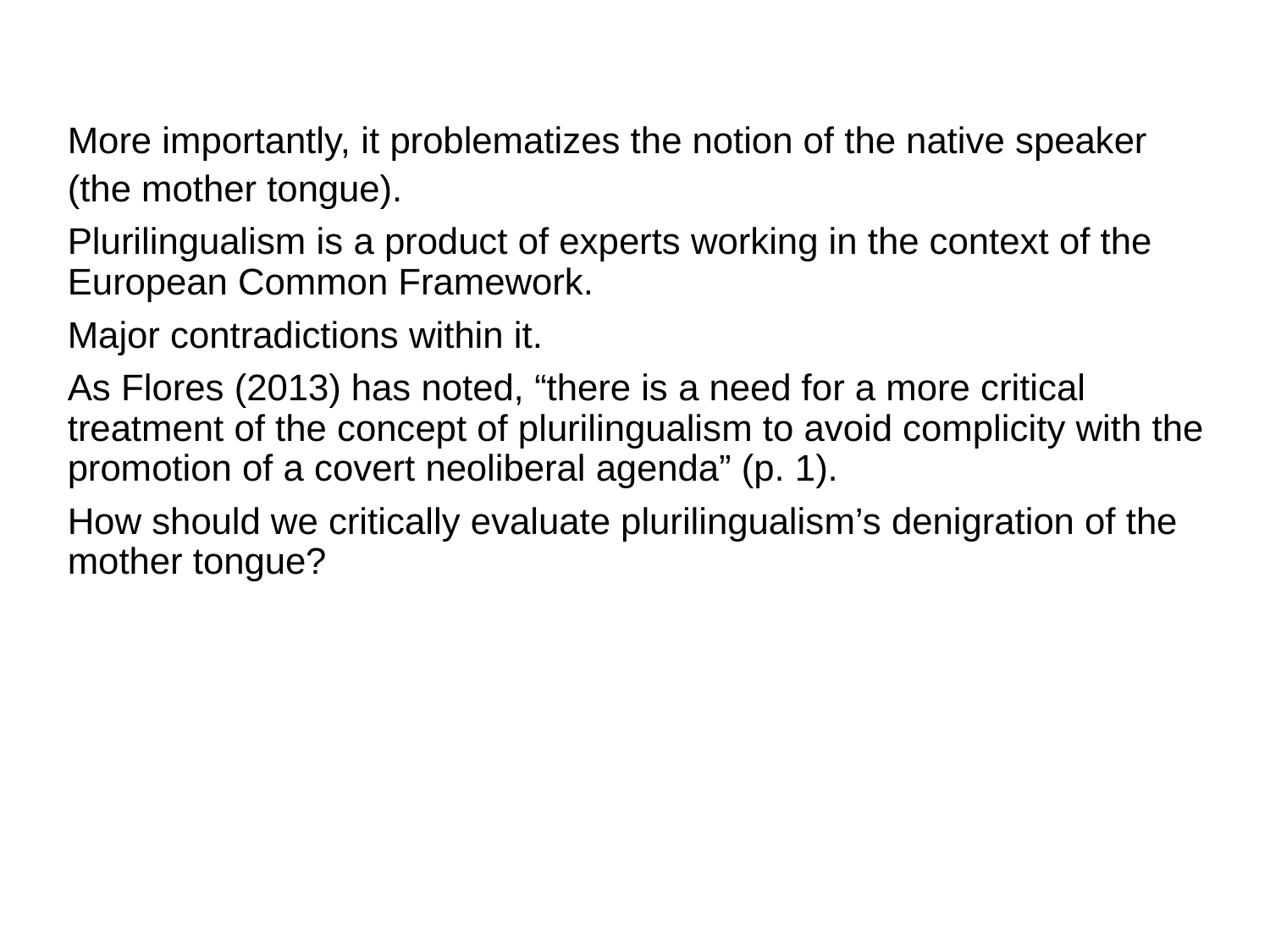

More importantly, it problematizes the notion of the native speaker (the mother tongue).
Plurilingualism is a product of experts working in the context of the European Common Framework.
Major contradictions within it.
As Flores (2013) has noted, “there is a need for a more critical treatment of the concept of plurilingualism to avoid complicity with the promotion of a covert neoliberal agenda” (p. 1).
How should we critically evaluate plurilingualism’s denigration of the mother tongue?